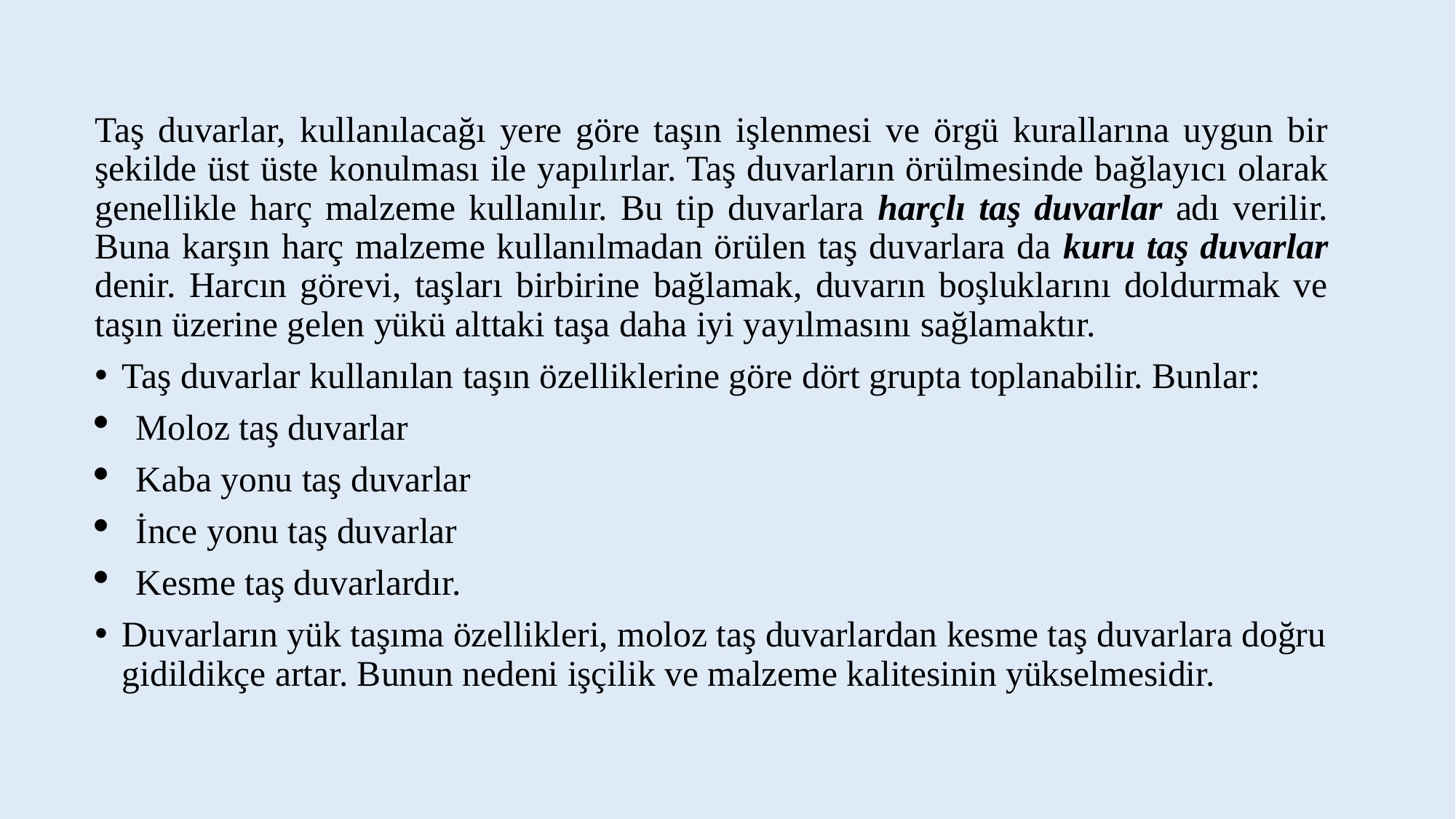

Taş duvarlar, kullanılacağı yere göre taşın işlenmesi ve örgü kurallarına uygun bir şekilde üst üste konulması ile yapılırlar. Taş duvarların örülmesinde bağlayıcı olarak genellikle harç malzeme kullanılır. Bu tip duvarlara harçlı taş duvarlar adı verilir. Buna karşın harç malzeme kullanılmadan örülen taş duvarlara da kuru taş duvarlar denir. Harcın görevi, taşları birbirine bağlamak, duvarın boşluklarını doldurmak ve taşın üzerine gelen yükü alttaki taşa daha iyi yayılmasını sağlamaktır.
Taş duvarlar kullanılan taşın özelliklerine göre dört grupta toplanabilir. Bunlar:
Moloz taş duvarlar
Kaba yonu taş duvarlar
İnce yonu taş duvarlar
Kesme taş duvarlardır.
Duvarların yük taşıma özellikleri, moloz taş duvarlardan kesme taş duvarlara doğru gidildikçe artar. Bunun nedeni işçilik ve malzeme kalitesinin yükselmesidir.